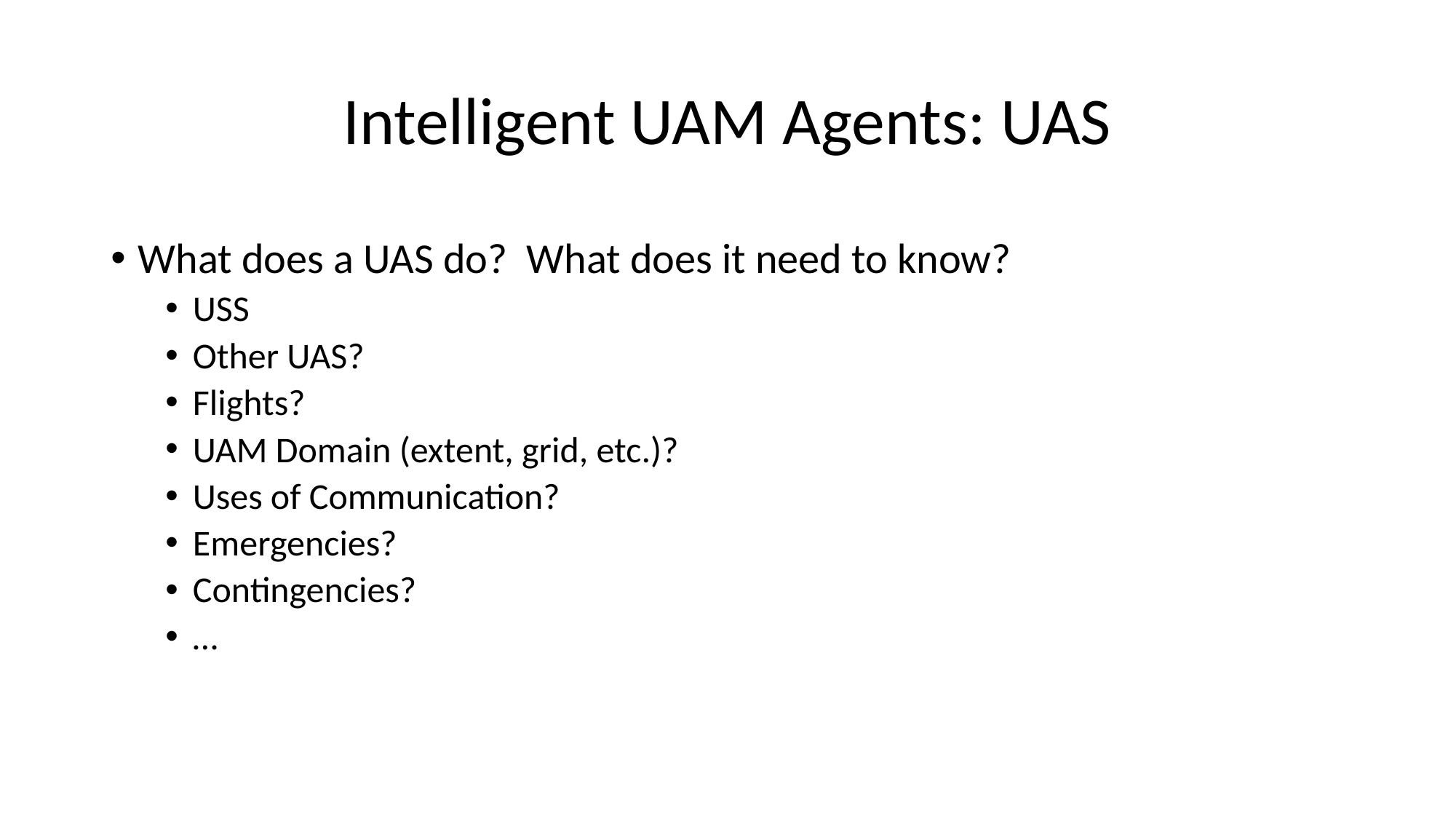

# Intelligent UAM Agents: UAS
What does a UAS do?  What does it need to know?
USS
Other UAS?
Flights?
UAM Domain (extent, grid, etc.)?
Uses of Communication?
Emergencies?
Contingencies?
…